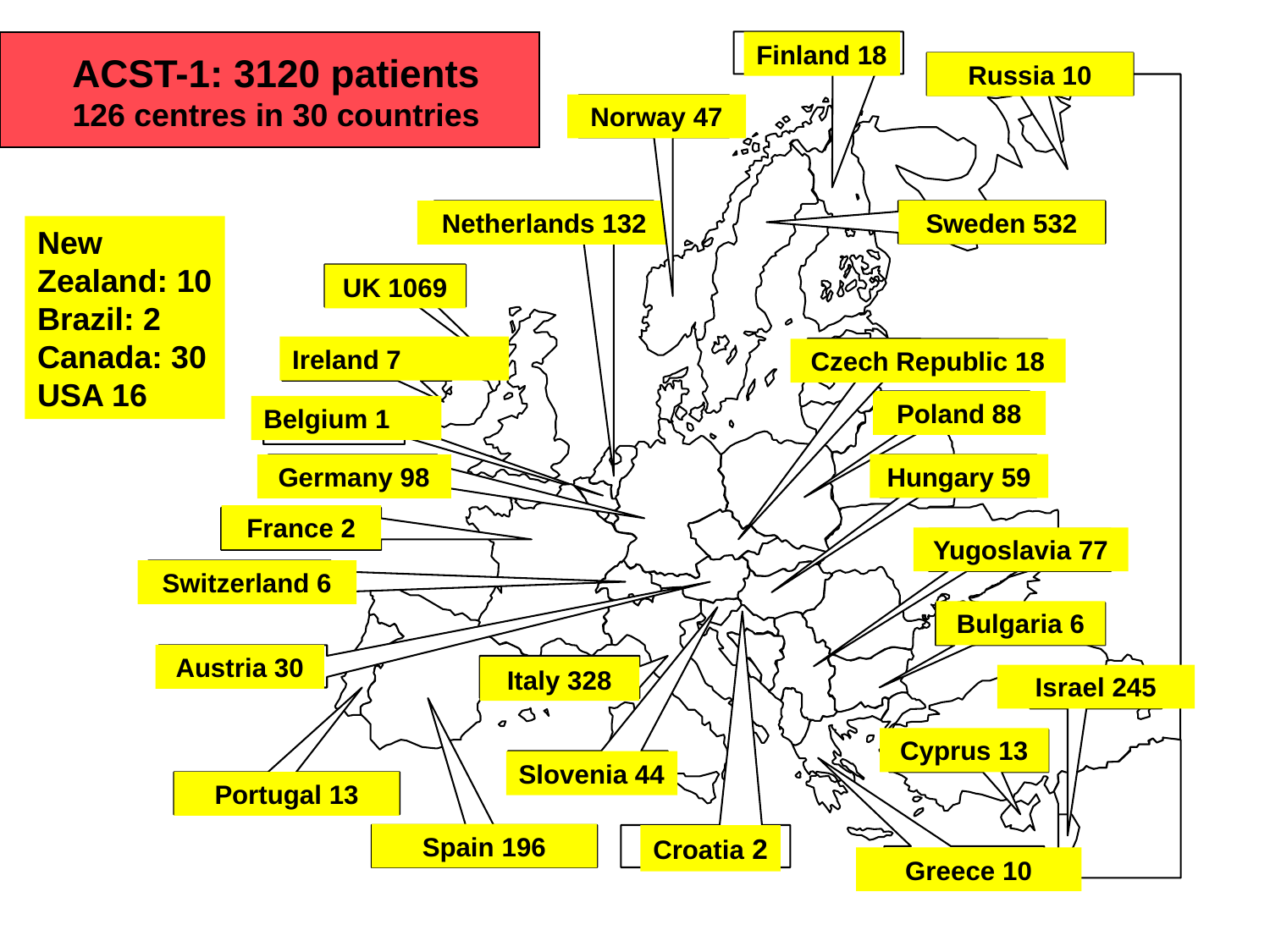

Finland 18

ACST-1: 3120 patients
126 centres in 30 countries
Russia 10

Norway 47

Sweden 532
Netherlands 132

New Zealand: 10
Brazil: 2
Canada: 30
USA 16
: 16
Tunisia: 11

UK 1069

Ireland 7

Czech Republic 18

Poland 88

Belgium 1

Hungary 59
Germany 98

France 2

Yugoslavia 77

Switzerland 6

Bulgaria 6

Austria 30

Italy 328
Israel 245

Cyprus 13

Slovenia 44

Portugal 13

Spain 196
Croatia 2

Greece 10